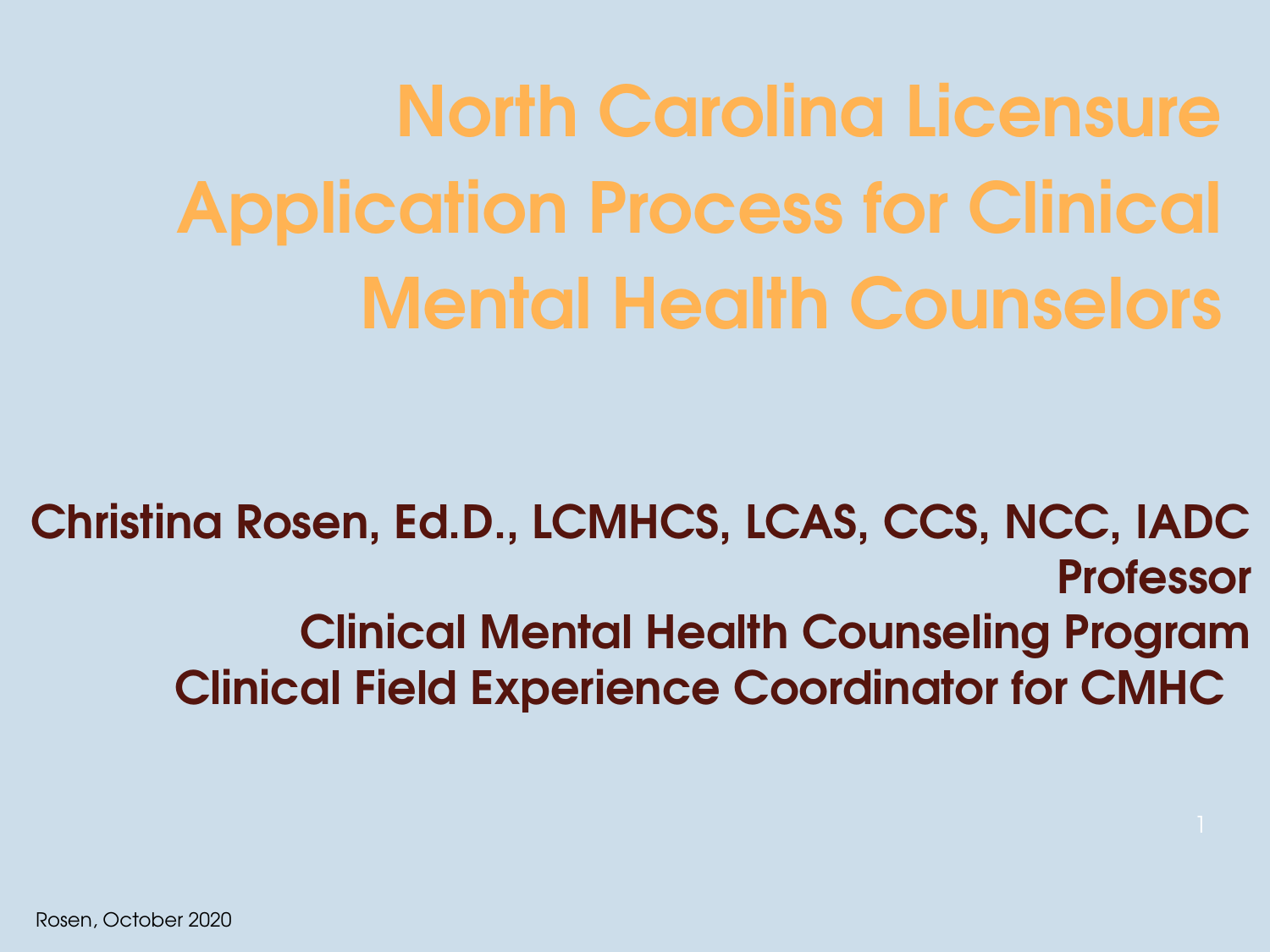

# North Carolina Licensure Application Process for Clinical Mental Health Counselors
Christina Rosen, Ed.D., LCMHCS, LCAS, CCS, NCC, IADC
Professor
Clinical Mental Health Counseling Program
Clinical Field Experience Coordinator for CMHC
1
Rosen, October 2020